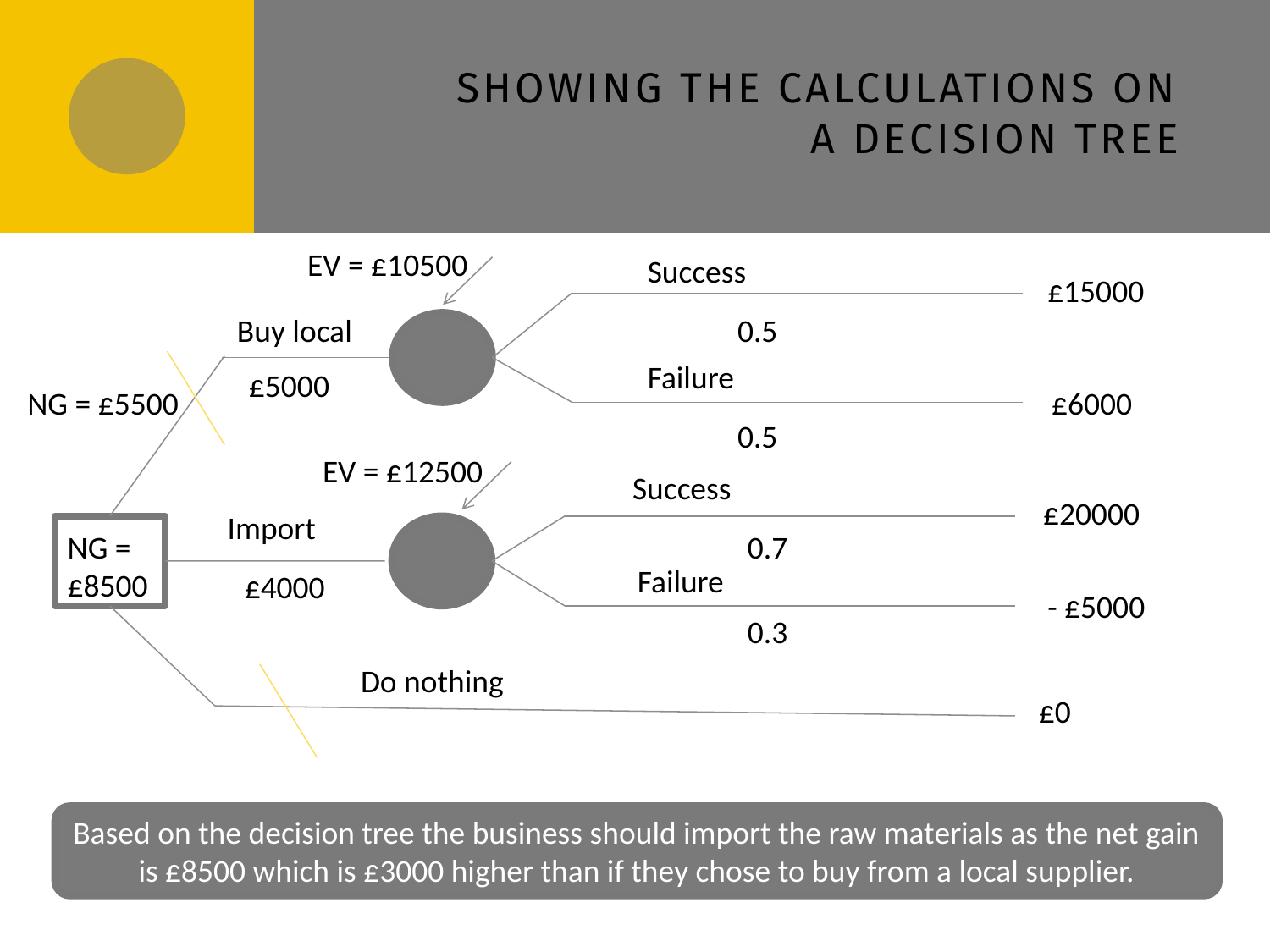

# Showing the calculations on a decision tree
EV = £10500
Success
£15000
Buy local
0.5

Failure
£5000
NG = £5500
£6000
0.5
EV = £12500
Success
£20000
Import

NG = £8500
0.7
Failure
£4000
- £5000
0.3
Do nothing
£0
Based on the decision tree the business should import the raw materials as the net gain is £8500 which is £3000 higher than if they chose to buy from a local supplier.